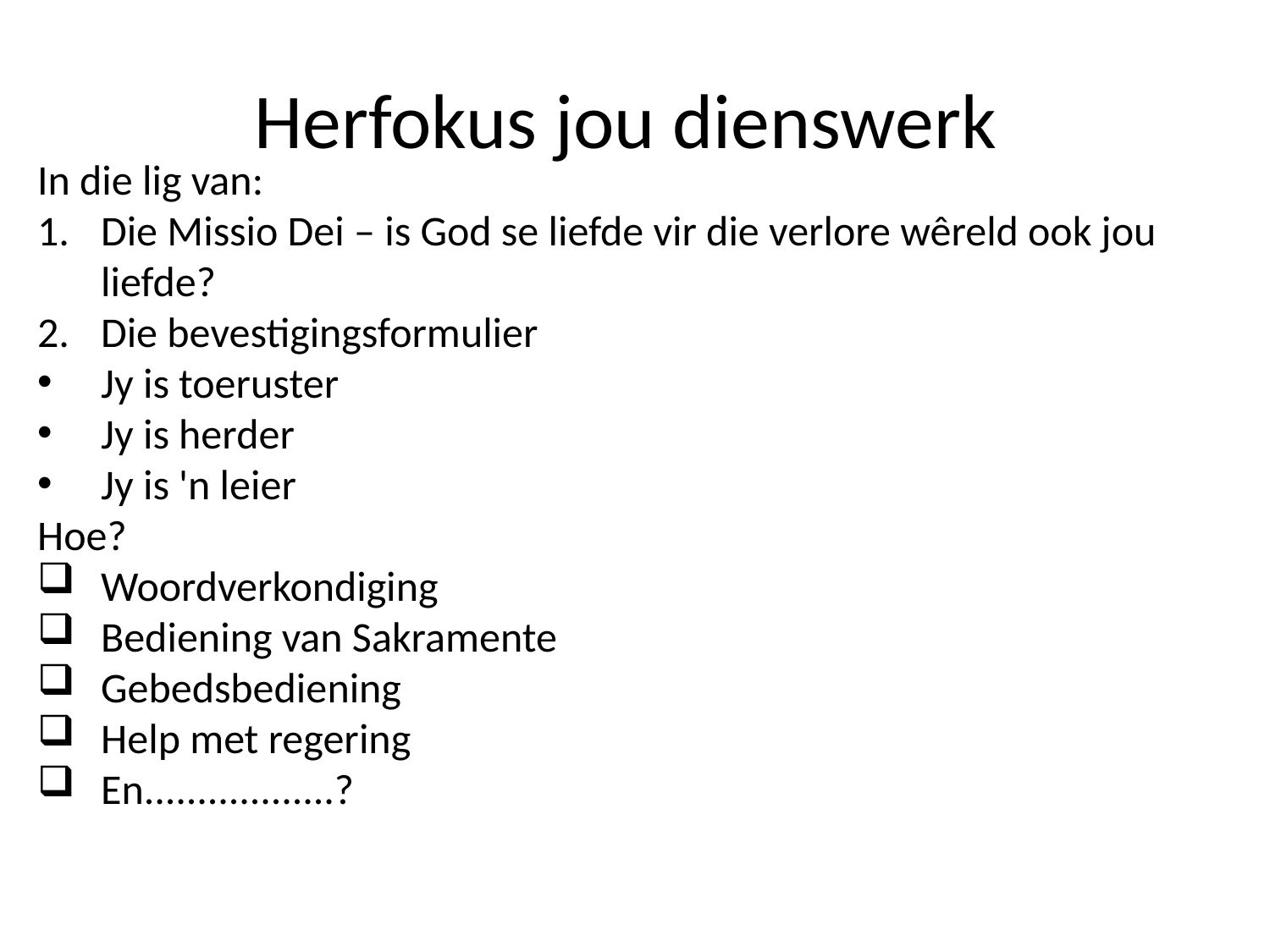

# Herfokus jou dienswerk
In die lig van:
Die Missio Dei – is God se liefde vir die verlore wêreld ook jou liefde?
Die bevestigingsformulier
Jy is toeruster
Jy is herder
Jy is 'n leier
Hoe?
Woordverkondiging
Bediening van Sakramente
Gebedsbediening
Help met regering
En..................?